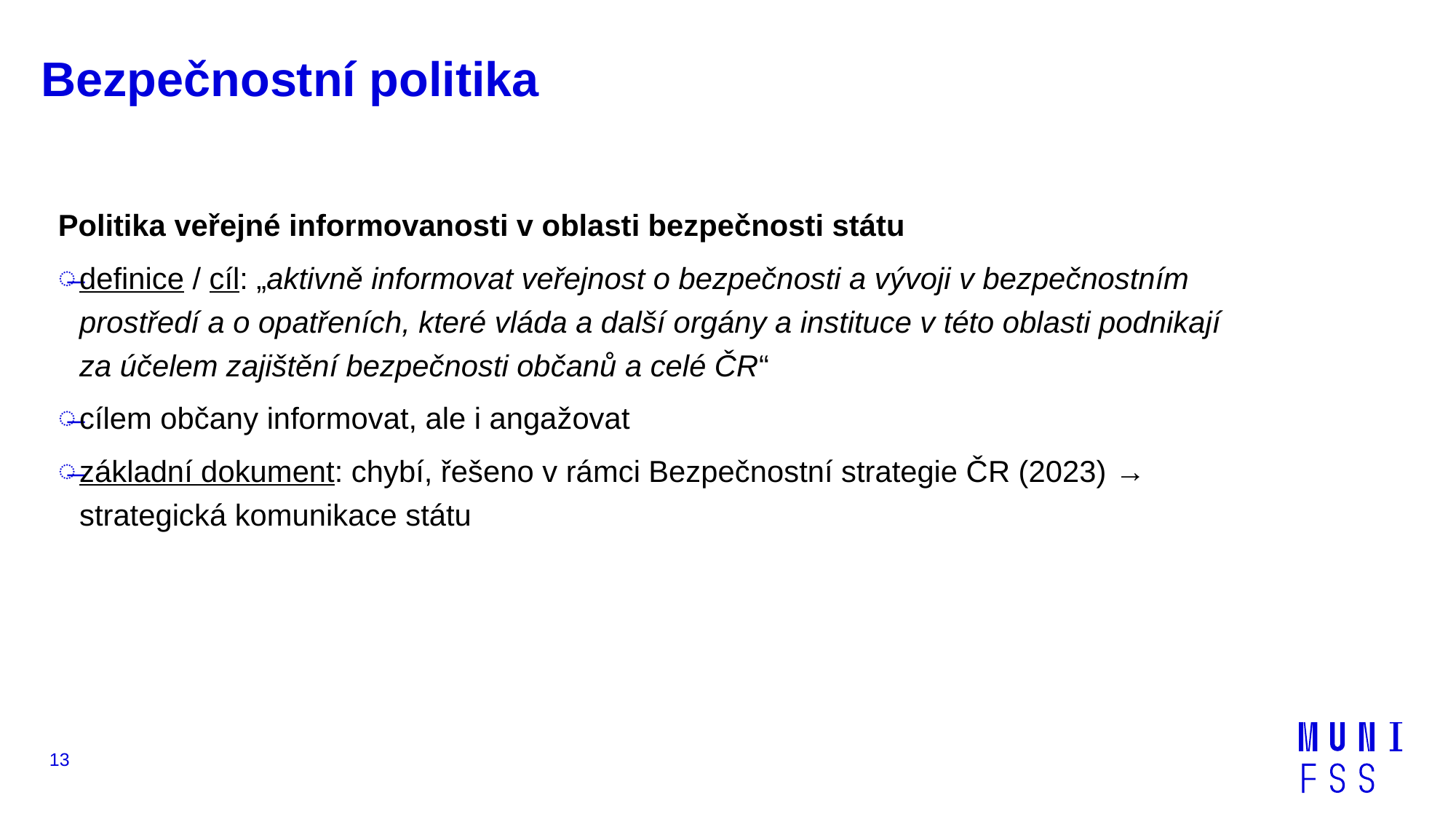

# Bezpečnostní politika
Politika veřejné informovanosti v oblasti bezpečnosti státu
definice / cíl: „aktivně informovat veřejnost o bezpečnosti a vývoji v bezpečnostním prostředí a o opatřeních, které vláda a další orgány a instituce v této oblasti podnikají za účelem zajištění bezpečnosti občanů a celé ČR“
cílem občany informovat, ale i angažovat
základní dokument: chybí, řešeno v rámci Bezpečnostní strategie ČR (2023) → strategická komunikace státu

13